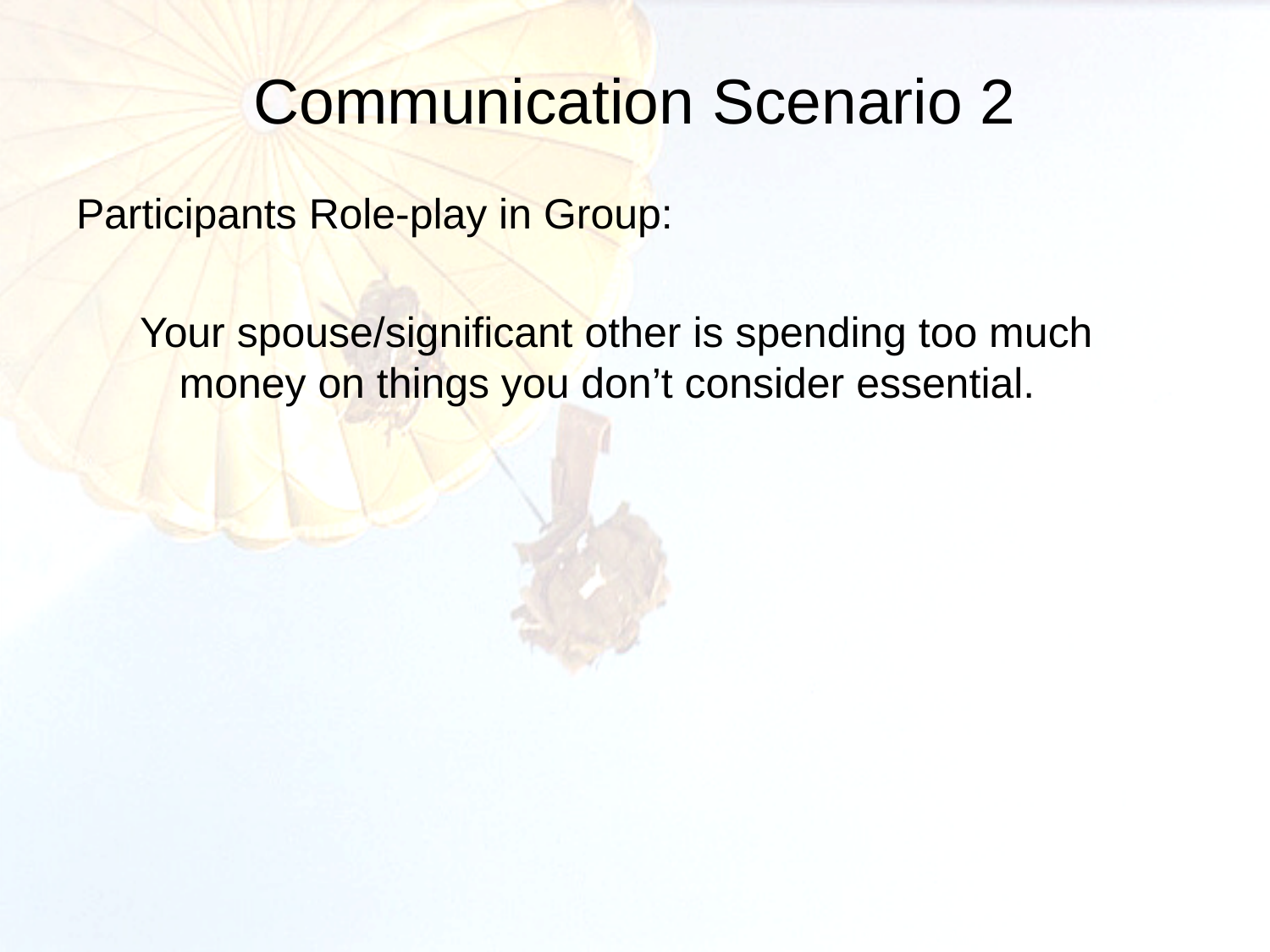

# Communication Scenario 2
Participants Role-play in Group:

Your spouse/significant other is spending too much money on things you don’t consider essential.

   27
POC:  ASC MRT, DSN 793-4847